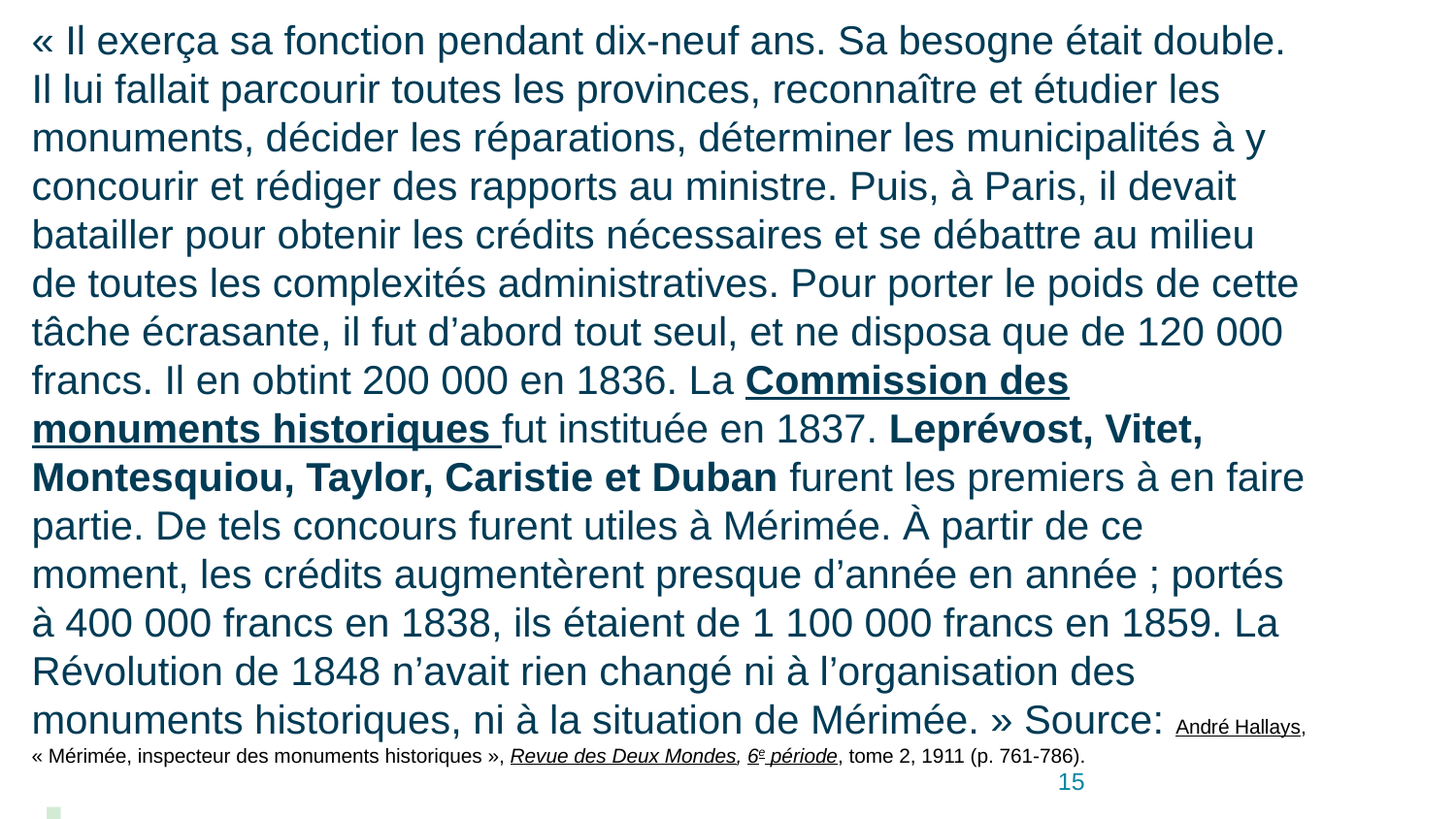

« Il exerça sa fonction pendant dix-neuf ans. Sa besogne était double. Il lui fallait parcourir toutes les provinces, reconnaître et étudier les monuments, décider les réparations, déterminer les municipalités à y concourir et rédiger des rapports au ministre. Puis, à Paris, il devait batailler pour obtenir les crédits nécessaires et se débattre au milieu de toutes les complexités administratives. Pour porter le poids de cette tâche écrasante, il fut d’abord tout seul, et ne disposa que de 120 000 francs. Il en obtint 200 000 en 1836. La Commission des monuments historiques fut instituée en 1837. Leprévost, Vitet, Montesquiou, Taylor, Caristie et Duban furent les premiers à en faire partie. De tels concours furent utiles à Mérimée. À partir de ce moment, les crédits augmentèrent presque d’année en année ; portés à 400 000 francs en 1838, ils étaient de 1 100 000 francs en 1859. La Révolution de 1848 n’avait rien changé ni à l’organisation des monuments historiques, ni à la situation de Mérimée. » Source: André Hallays, « Mérimée, inspecteur des monuments historiques », Revue des Deux Mondes, 6e période, tome 2, 1911 (p. 761-786).

15